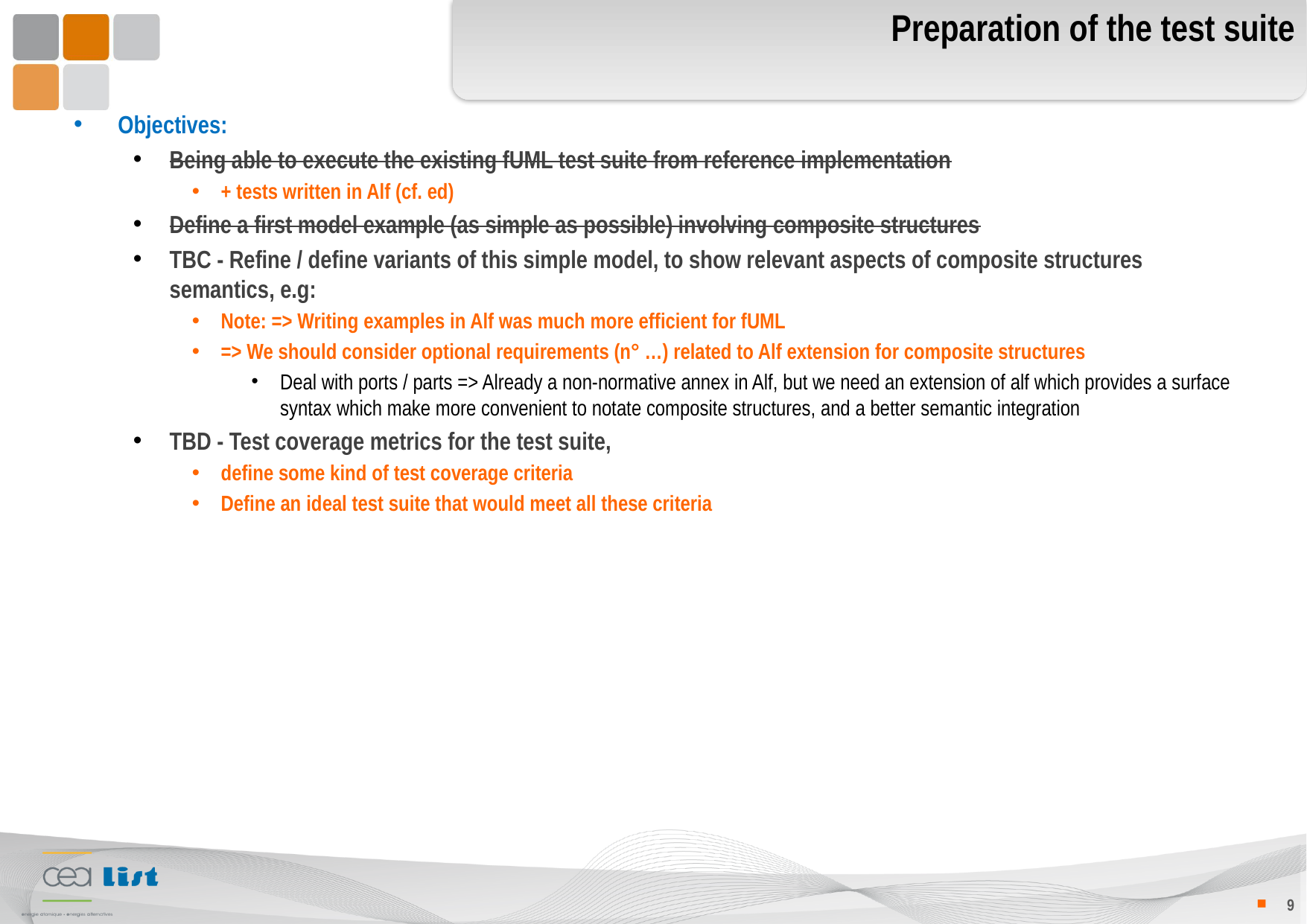

# Preparation of the test suite

Objectives:
Being able to execute the existing fUML test suite from reference implementation
+ tests written in Alf (cf. ed)
Define a first model example (as simple as possible) involving composite structures
TBC - Refine / define variants of this simple model, to show relevant aspects of composite structures semantics, e.g:
Note: => Writing examples in Alf was much more efficient for fUML
=> We should consider optional requirements (n° …) related to Alf extension for composite structures
Deal with ports / parts => Already a non-normative annex in Alf, but we need an extension of alf which provides a surface syntax which make more convenient to notate composite structures, and a better semantic integration
TBD - Test coverage metrics for the test suite,
define some kind of test coverage criteria
Define an ideal test suite that would meet all these criteria